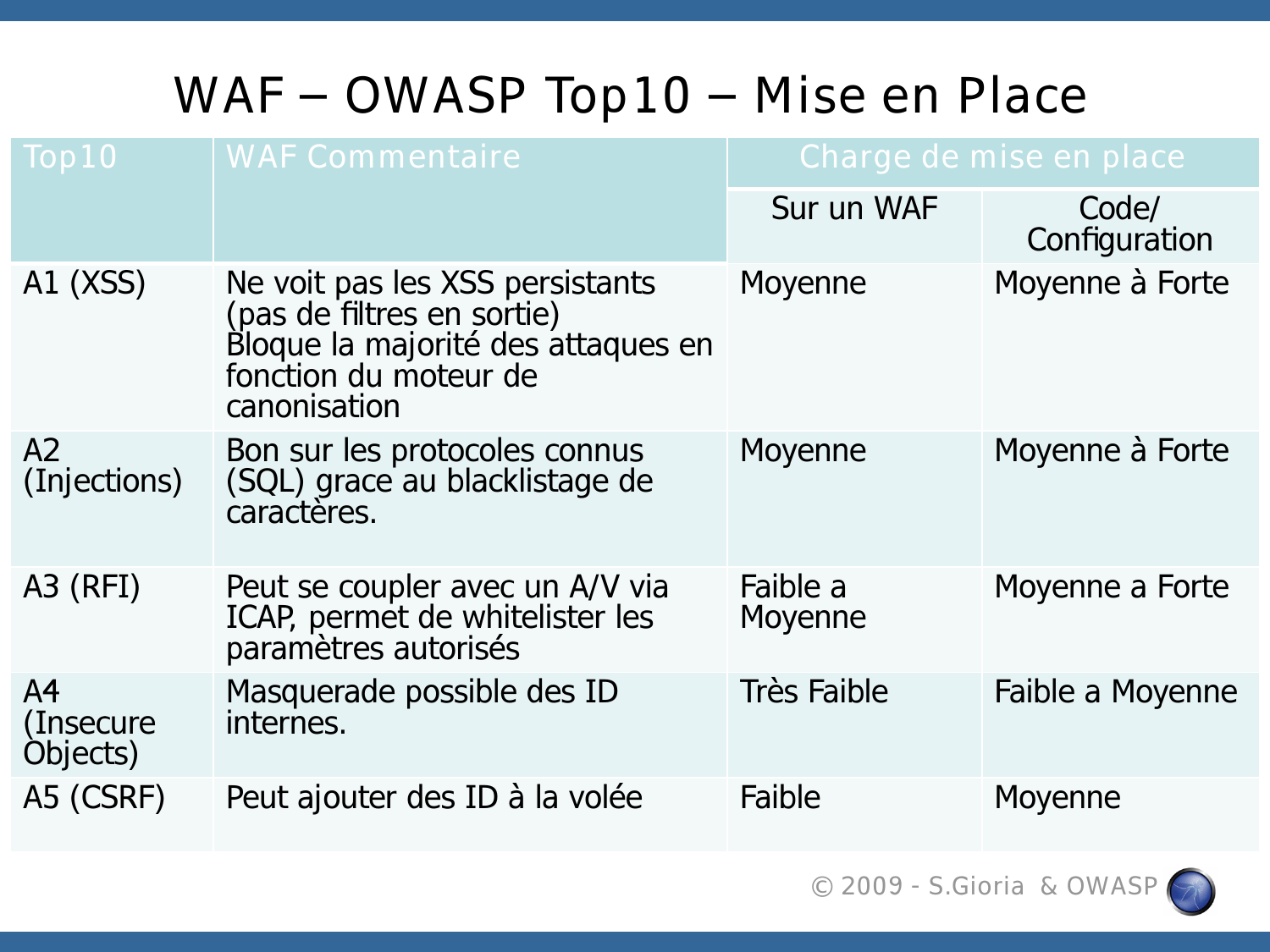

# WAF – OWASP Top10 – Mise en Place
| Top10 | WAF Commentaire | Charge de mise en place |  |
| --- | --- | --- | --- |
|  |  | Sur un WAF | Code/Configuration |
| A1 (XSS) | Ne voit pas les XSS persistants (pas de filtres en sortie) Bloque la majorité des attaques en fonction du moteur de canonisation | Moyenne | Moyenne à Forte |
| A2 (Injections) | Bon sur les protocoles connus (SQL) grace au blacklistage de caractères. | Moyenne | Moyenne à Forte |
| A3 (RFI) | Peut se coupler avec un A/V via ICAP, permet de whitelister les paramètres autorisés | Faible a Moyenne | Moyenne a Forte |
| A4 (Insecure Objects) | Masquerade possible des ID internes. | Très Faible | Faible a Moyenne |
| A5 (CSRF) | Peut ajouter des ID à la volée | Faible | Moyenne |